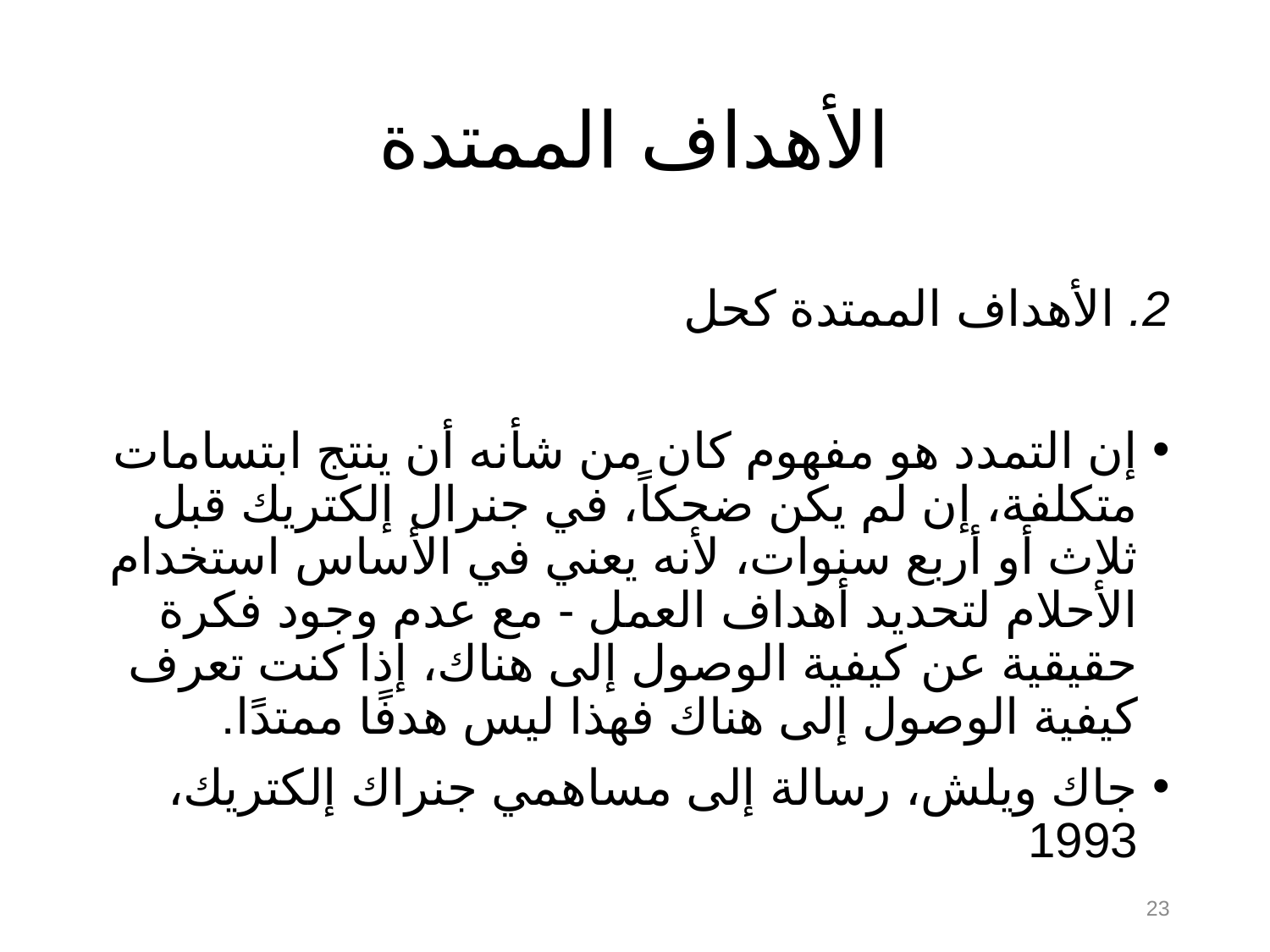

# الأهداف الممتدة

2. الأهداف الممتدة كحل

إن التمدد هو مفهوم كان من شأنه أن ينتج ابتسامات متكلفة، إن لم يكن ضحكاً، في جنرال إلكتريك قبل ثلاث أو أربع سنوات، لأنه يعني في الأساس استخدام الأحلام لتحديد أهداف العمل - مع عدم وجود فكرة حقيقية عن كيفية الوصول إلى هناك، إذا كنت تعرف كيفية الوصول إلى هناك فهذا ليس هدفًا ممتدًا.
جاك ويلش، رسالة إلى مساهمي جنراك إلكتريك، 1993
23